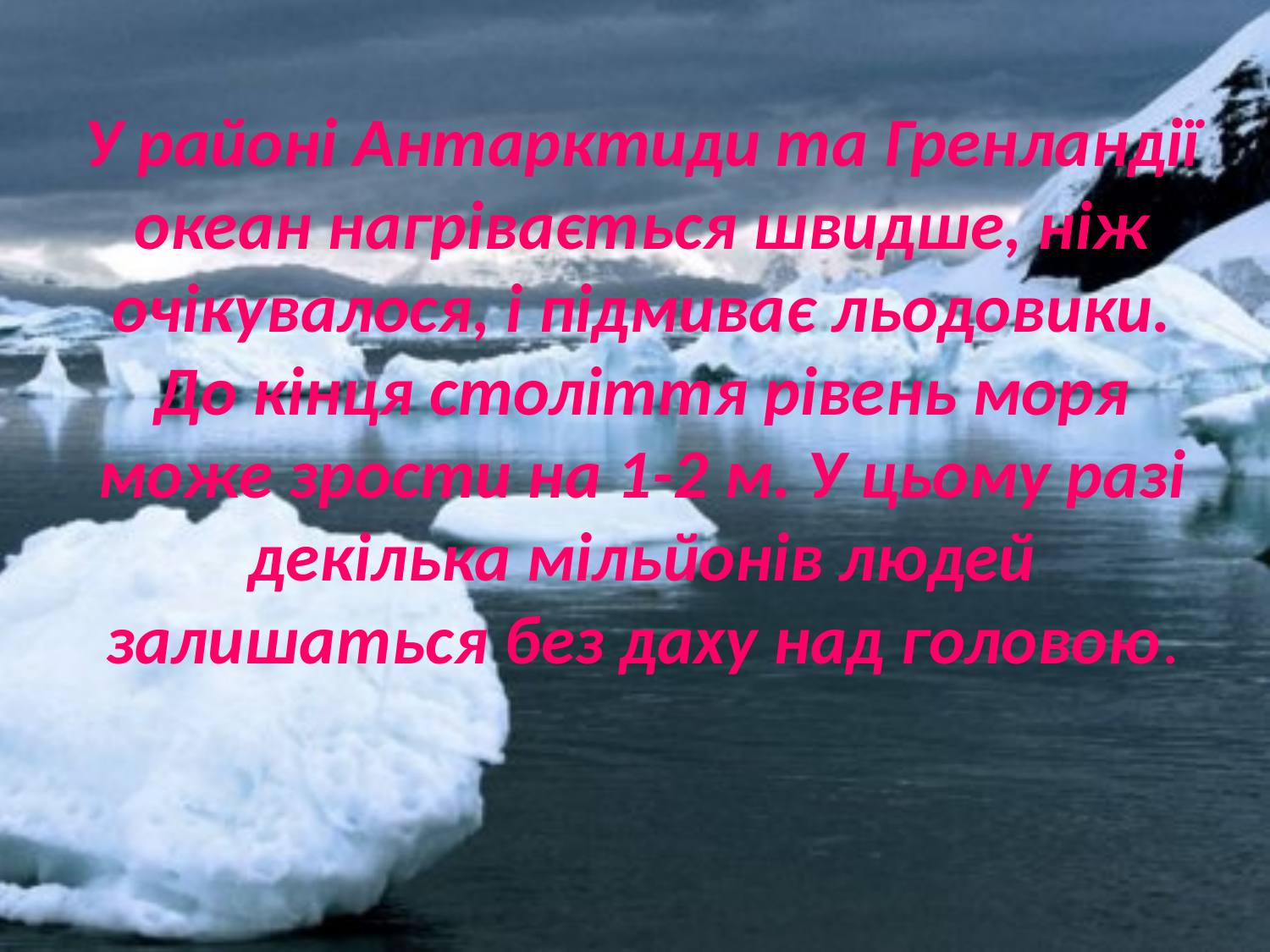

# У районі Антарктиди та Гренландії океан нагрівається швидше, ніж очікувалося, і підмиває льодовики. До кінця століття рівень моря може зрости на 1-2 м. У цьому разі декілька мільйонів людей залишаться без даху над головою.